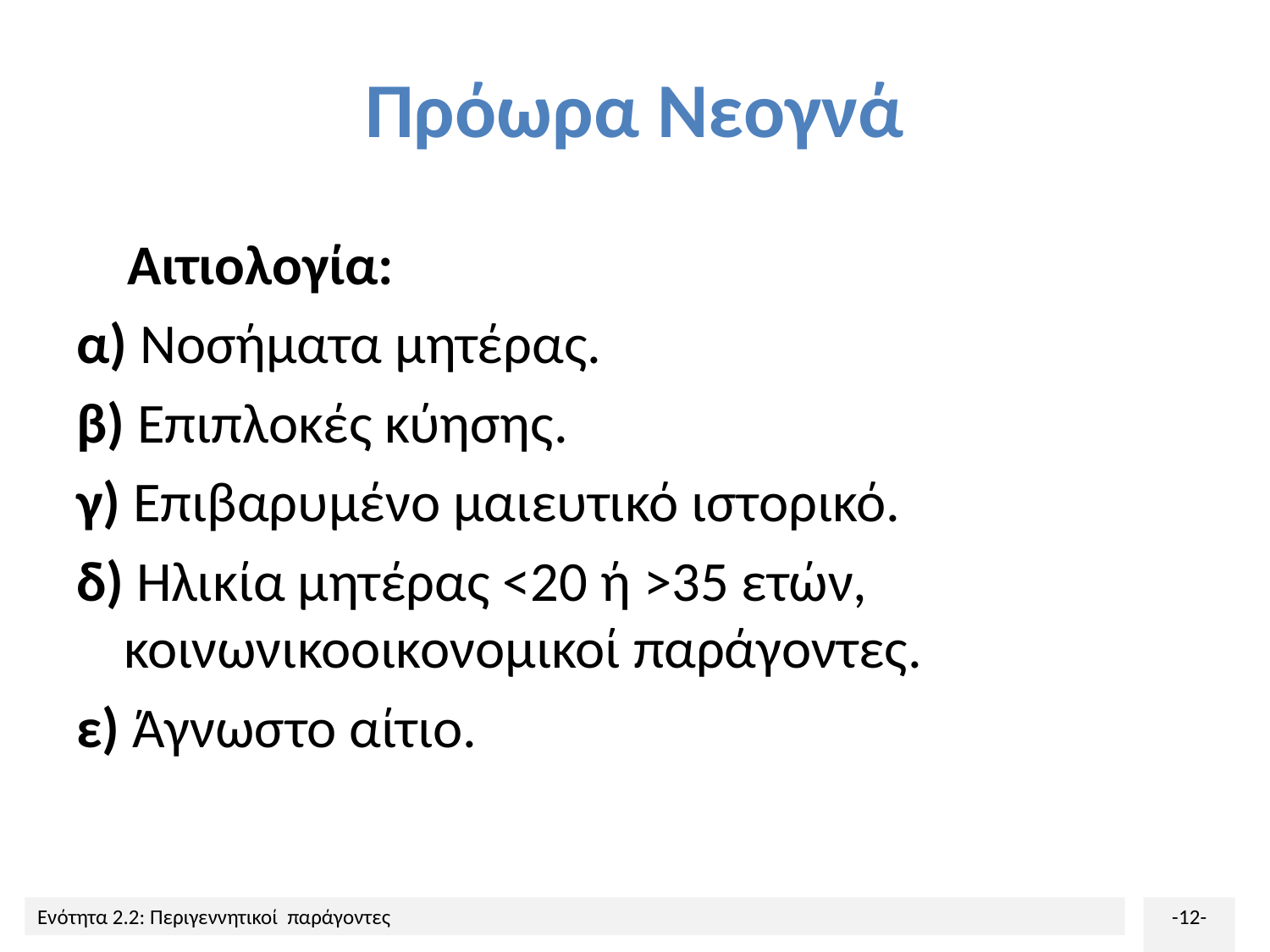

# Πρόωρα Νεογνά
    Αιτιολογία:
α) Νοσήματα μητέρας.
β) Επιπλοκές κύησης.
γ) Επιβαρυμένο μαιευτικό ιστορικό.
δ) Ηλικία μητέρας <20 ή >35 ετών, κοινωνικοοικονομικοί παράγοντες.
ε) Άγνωστο αίτιο.